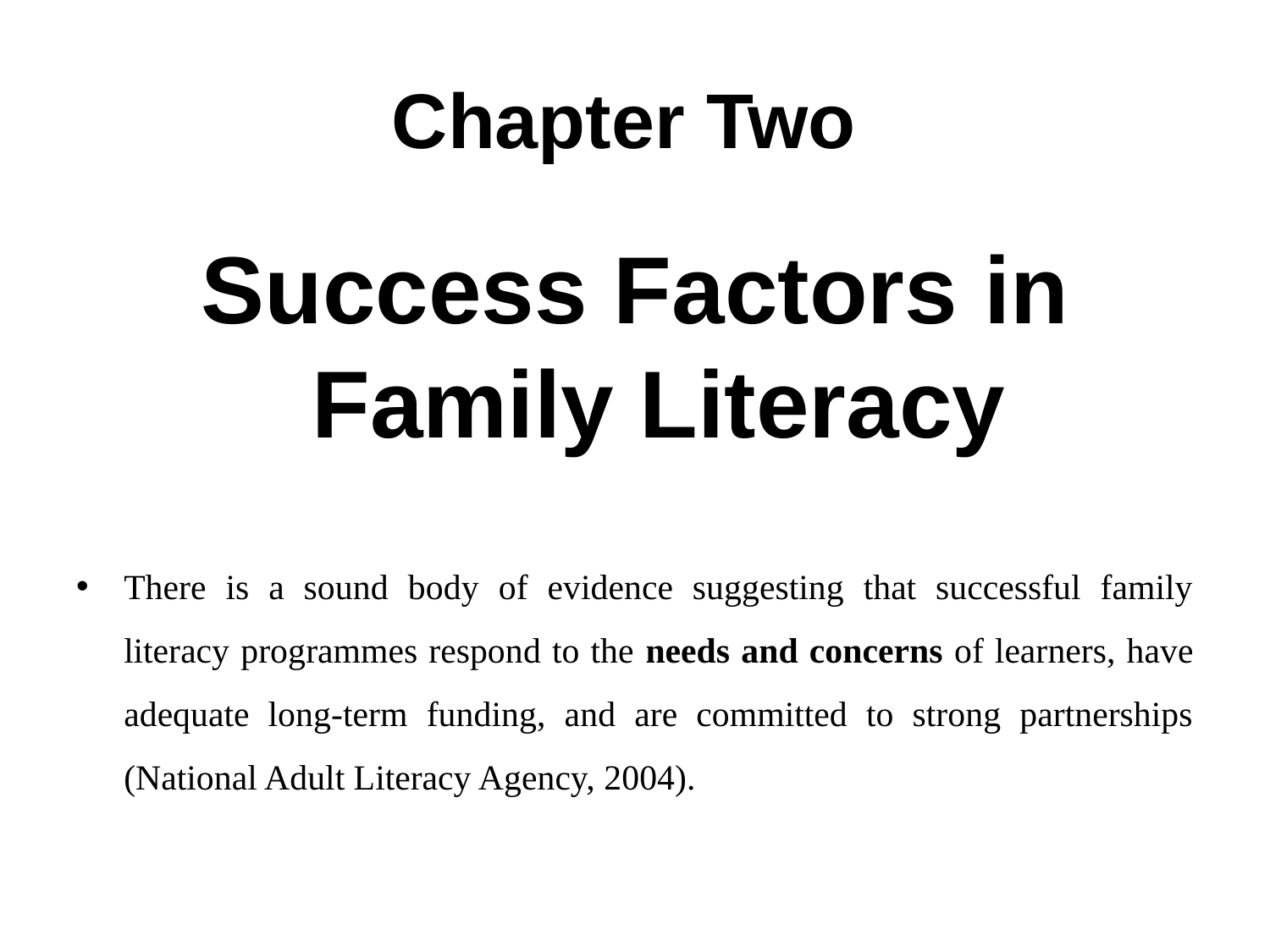

# Chapter Two
Success Factors in Family Literacy

There is a sound body of evidence suggesting that successful family literacy programmes respond to the needs and concerns of learners, have adequate long-term funding, and are committed to strong partnerships (National Adult Literacy Agency, 2004).